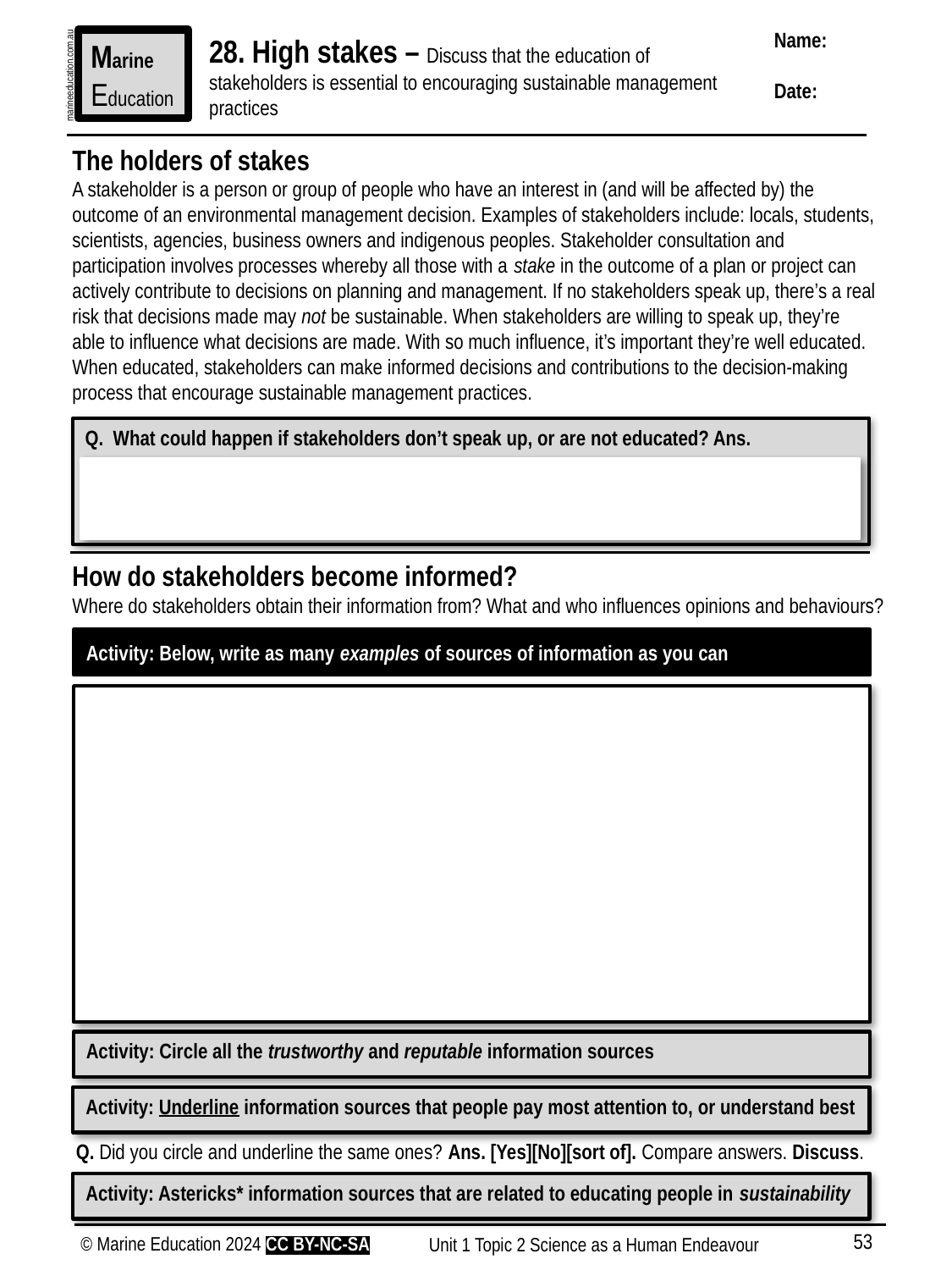

Name:

Date:
28. High stakes – Discuss that the education of stakeholders is essential to encouraging sustainable management practices

Marine
Education
marineeducation.com.au
The holders of stakes
A stakeholder is a person or group of people who have an interest in (and will be affected by) the outcome of an environmental management decision. Examples of stakeholders include: locals, students, scientists, agencies, business owners and indigenous peoples. Stakeholder consultation and participation involves processes whereby all those with a stake in the outcome of a plan or project can actively contribute to decisions on planning and management. If no stakeholders speak up, there’s a real risk that decisions made may not be sustainable. When stakeholders are willing to speak up, they’re able to influence what decisions are made. With so much influence, it’s important they’re well educated. When educated, stakeholders can make informed decisions and contributions to the decision-making process that encourage sustainable management practices.
Q.  What could happen if stakeholders don’t speak up, or are not educated? Ans.

How do stakeholders become informed?
Where do stakeholders obtain their information from? What and who influences opinions and behaviours?
Activity: Below, write as many examples of sources of information as you can

Activity: Circle all the trustworthy and reputable information sources
Activity: Underline information sources that people pay most attention to, or understand best
Q. Did you circle and underline the same ones? Ans. [Yes][No][sort of]. Compare answers. Discuss.
Activity: Astericks* information sources that are related to educating people in sustainability
 53
© Marine Education 2024 CC BY-NC-SA
Unit 1 Topic 2 Science as a Human Endeavour